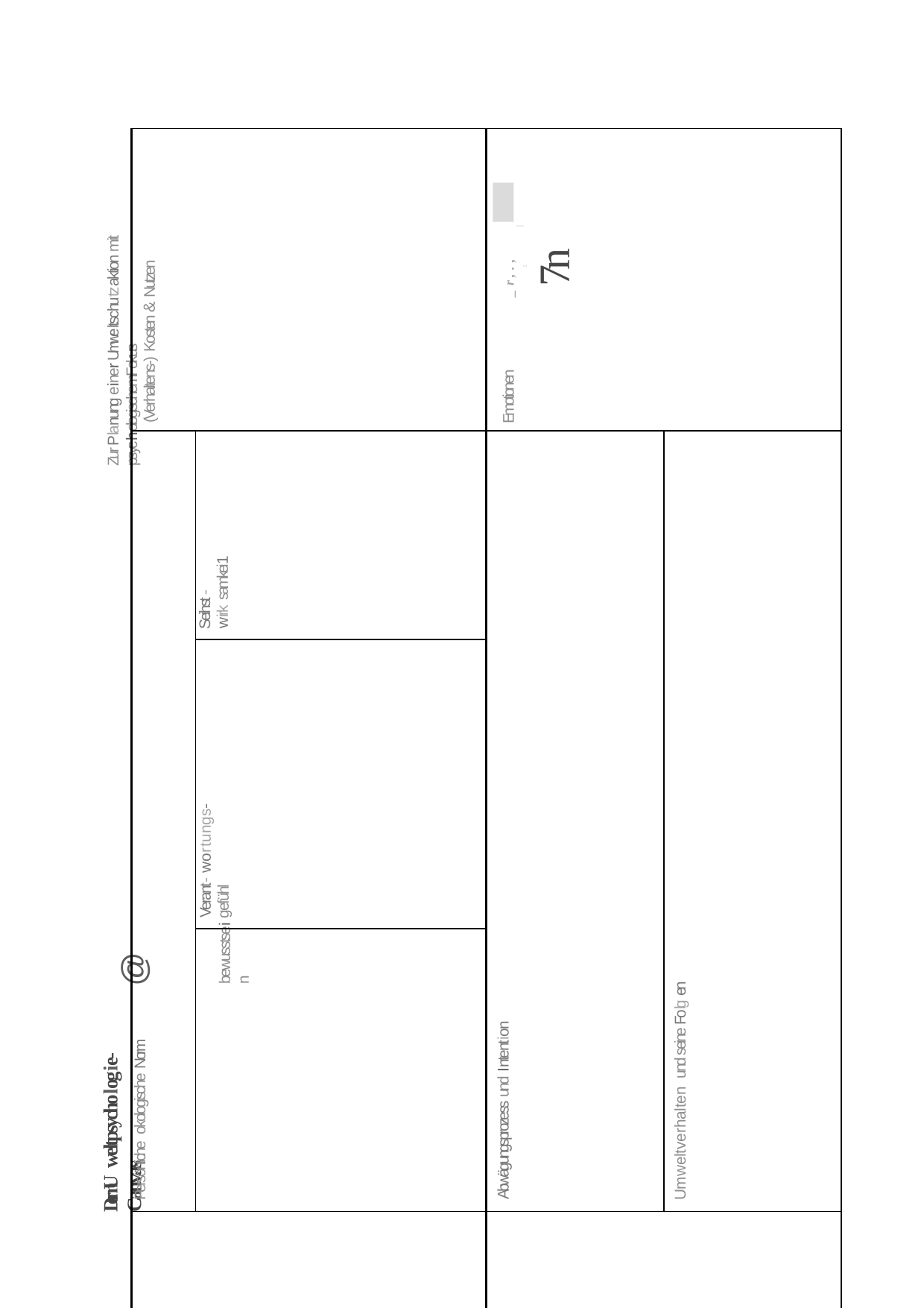

| (Verhaltens-) Kosten & Nutzen |  | Emotionen \_r,., 1 7n |  |
| --- | --- | --- | --- |
| Persönliche okologische Norm @ | Seihst - wirk samkei1 | Abwägungsprozess und Intention | Umweltverhalten und seine Folg en |
|  | Verant- wortungs- gefühl |  |  |
|  | Problem- ® |  |  |
| Soziale Normen |  | Gewohnheiten y |  |
Zur Planung einer Umwe ltschutzaktion mit psychologischemFokus

bewusstsein
DermU weltpsychologie-Canvas